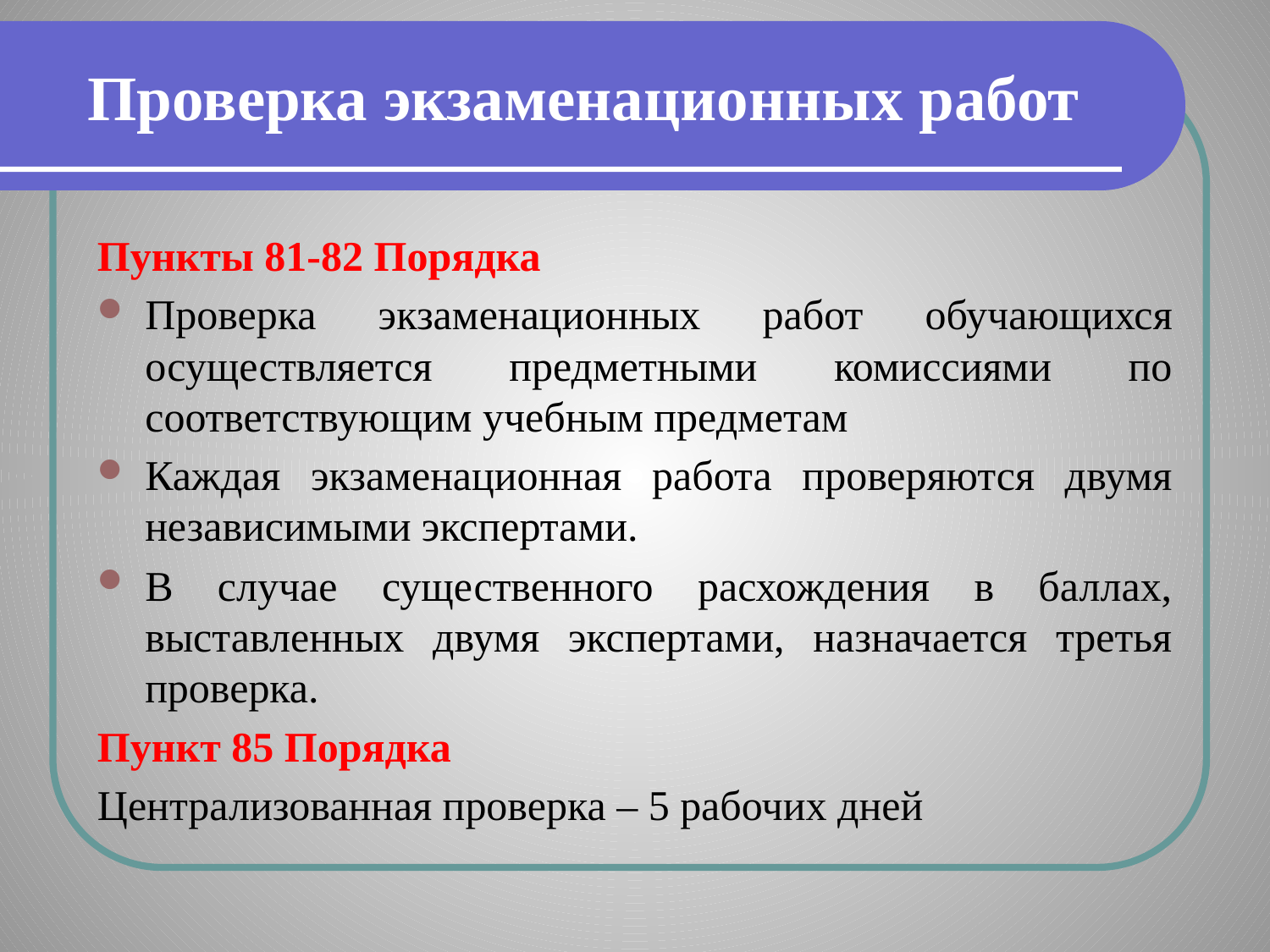

# Проверка экзаменационных работ
Пункты 81-82 Порядка
Проверка экзаменационных работ обучающихся осуществляется предметными комиссиями по соответствующим учебным предметам
Каждая экзаменационная работа проверяются двумя независимыми экспертами.
В случае существенного расхождения в баллах, выставленных двумя экспертами, назначается третья проверка.
Пункт 85 Порядка
Централизованная проверка – 5 рабочих дней